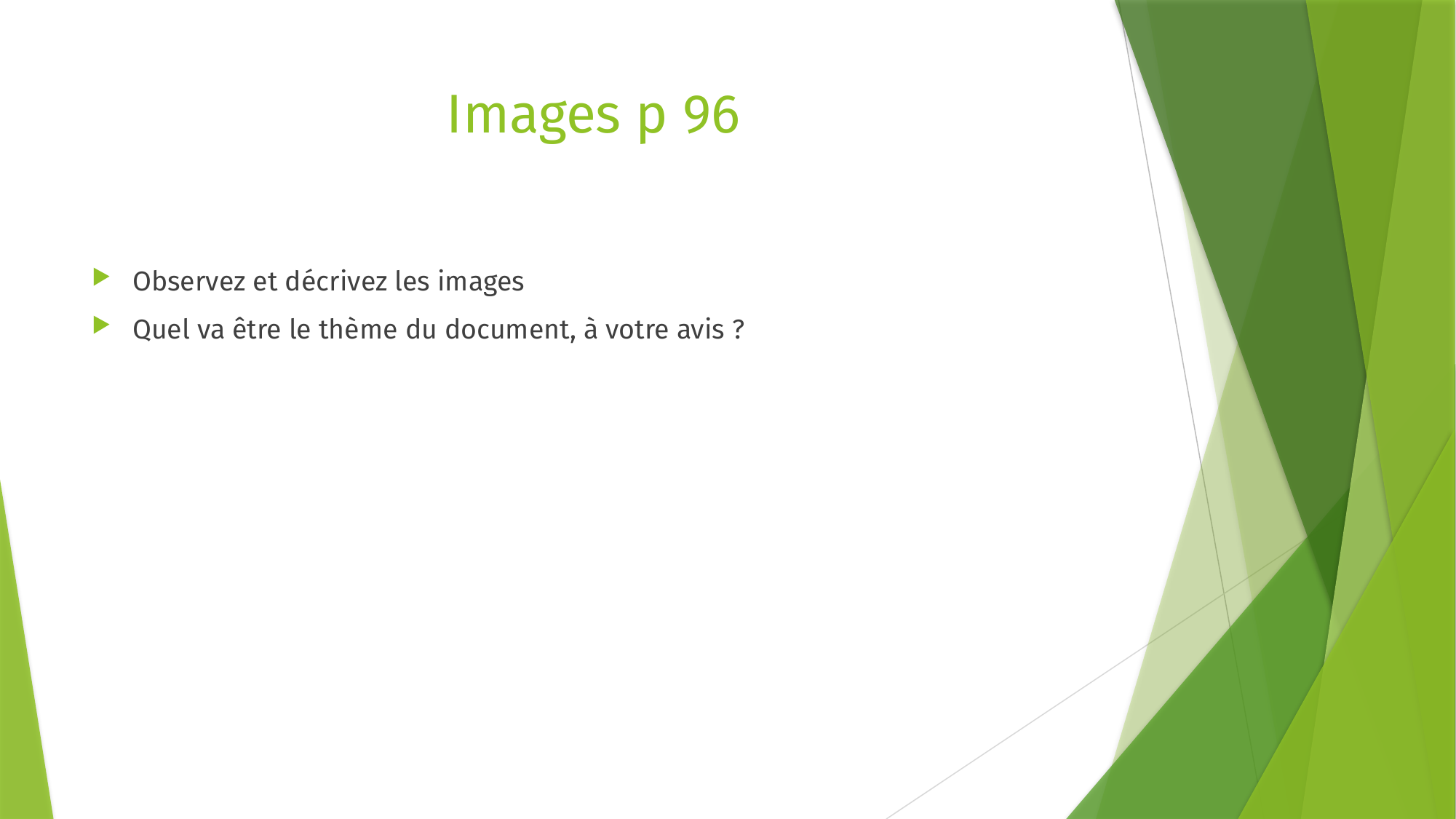

# Images p 96
Observez et décrivez les images
Quel va être le thème du document, à votre avis ?